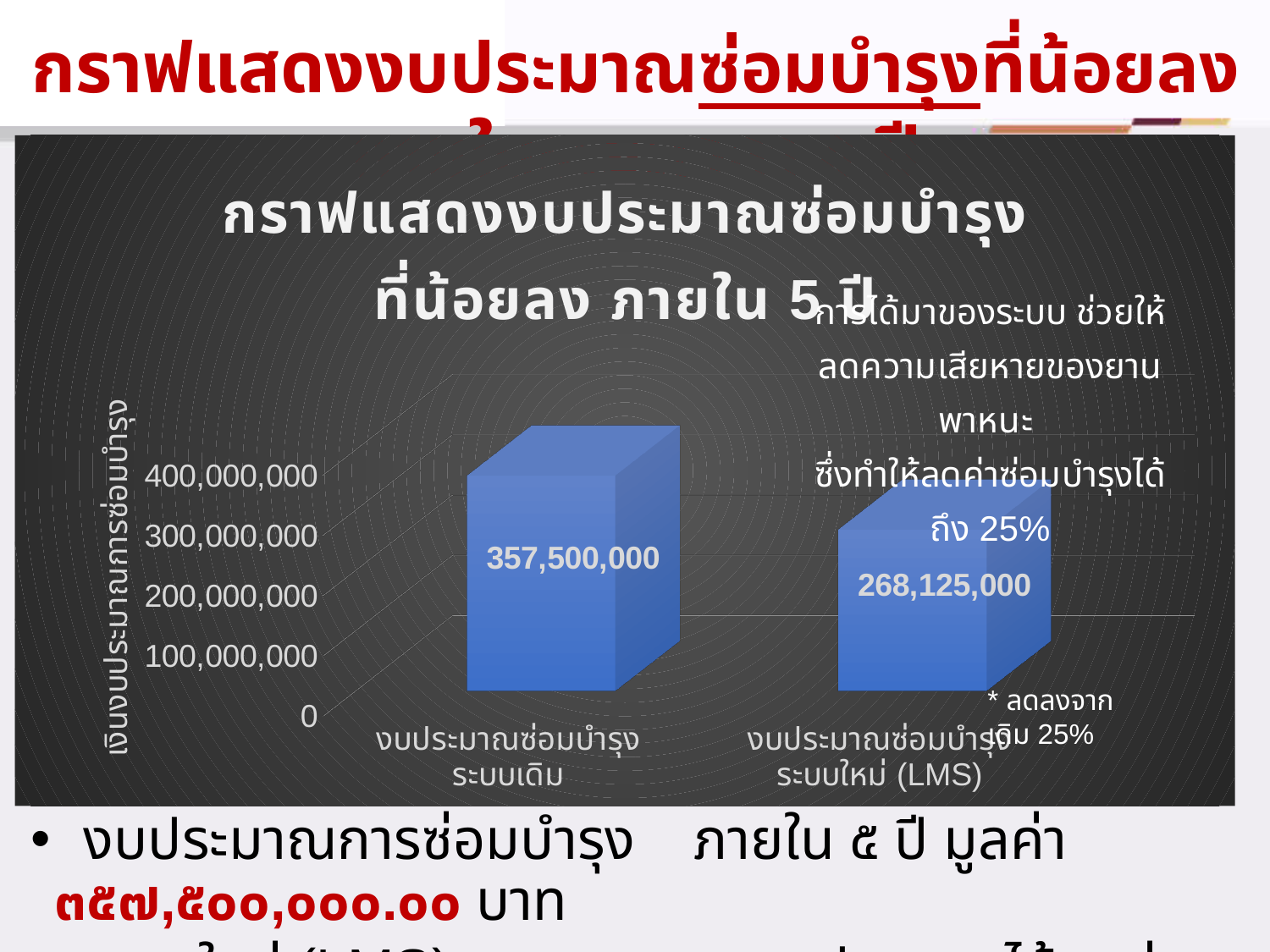

กราฟแสดงงบประมาณซ่อมบำรุงที่น้อยลง ภายในระยะเวลา ๕ ปี

[unsupported chart]

* ลดลงจากเดิม 25%
  งบประมาณการซ่อมบำรุง    ภายใน ๕ ปี มูลค่า        ๓๕๗,๕๐๐,๐๐๐.๐๐ บาท
  ระบบใหม่ (LMS) สามารถ   ลดงบประมาณได้มูลค่า     ๘๙,๓๗๕,๐๐๐.๐๐ บาท